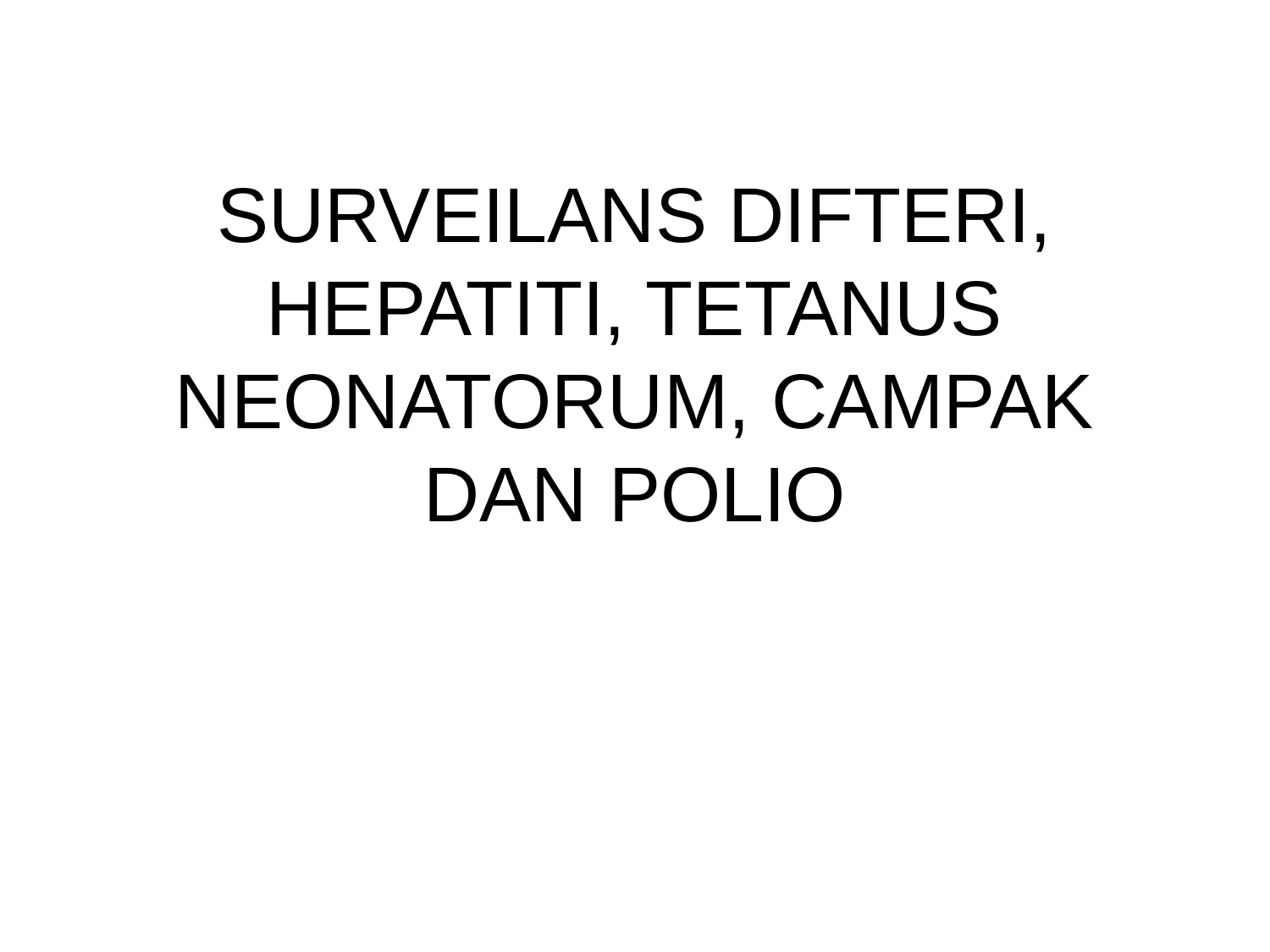

# SURVEILANS DIFTERI, HEPATITI, TETANUS NEONATORUM, CAMPAK DAN POLIO